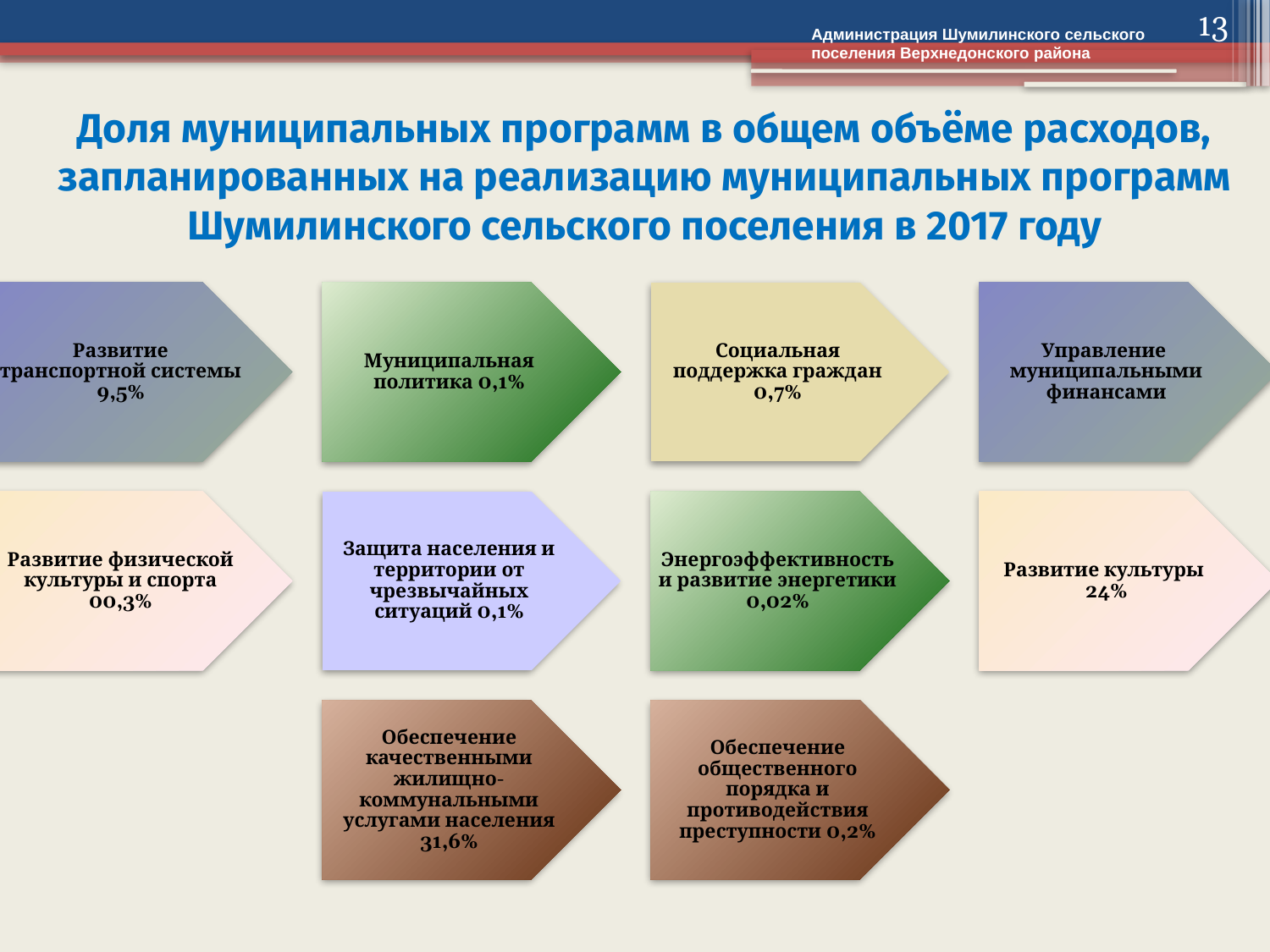

13
Администрация Шумилинского сельского поселения Верхнедонского района
# Доля муниципальных программ в общем объёме расходов, запланированных на реализацию муниципальных программ Шумилинского сельского поселения в 2017 году
Развитие транспортной системы 9,5%
Муниципальная политика 0,1%
Социальная поддержка граждан 0,7%
Управление  муниципальными финансами
Развитие физической культуры и спорта 00,3%
Защита населения и территории от чрезвычайных ситуаций 0,1%
Энергоэффективность и развитие энергетики 0,02%
Развитие культуры  24%
Обеспечение качественными жилищно-коммунальными услугами населения 31,6%
Обеспечение общественного порядка и противодействия преступности 0,2%